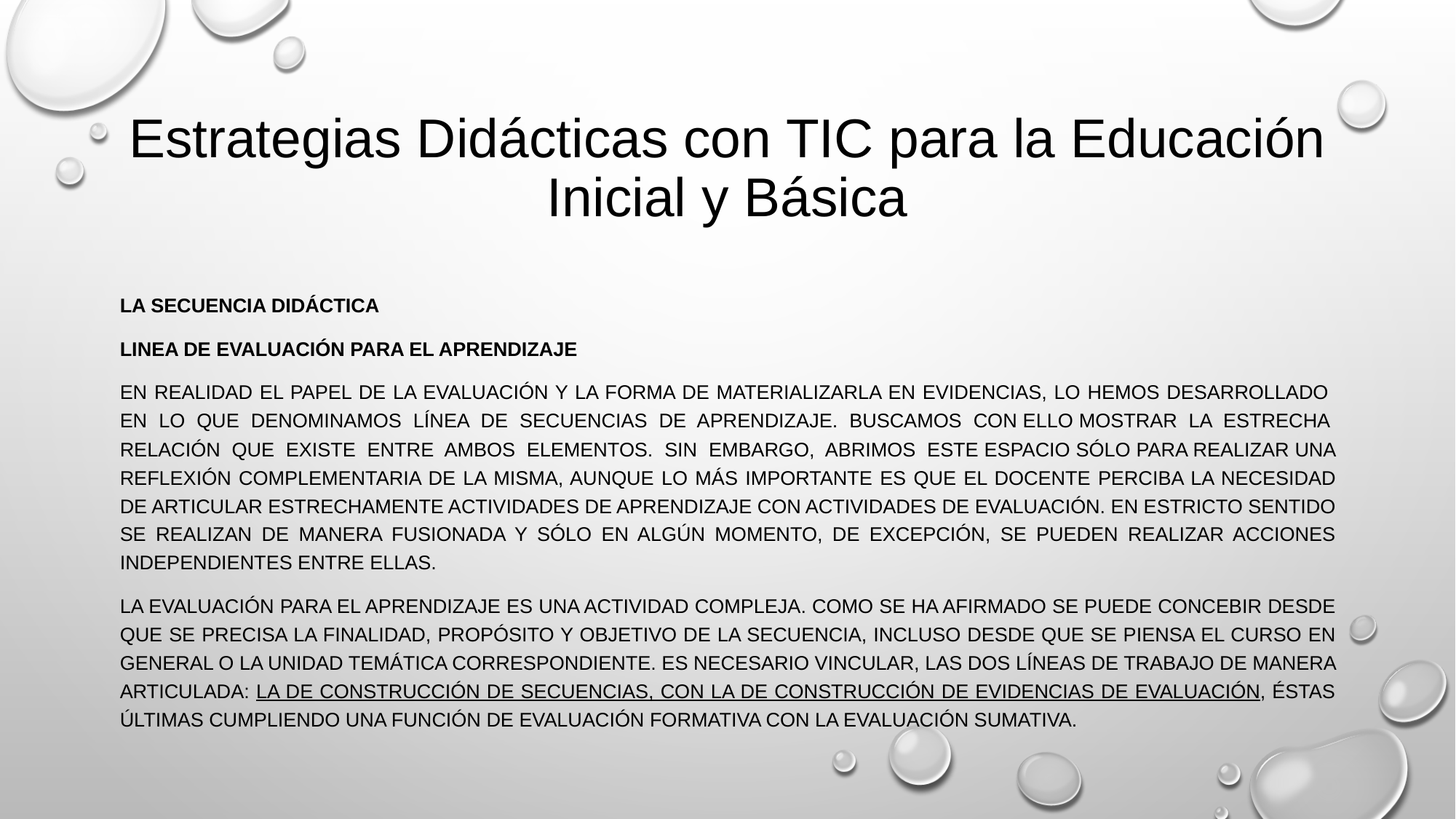

# Estrategias Didácticas con TIC para la Educación Inicial y Básica
La secuencia didáctica
LINEA DE EVALUACIÓN PARA EL APRENDIZAJE
En realidad el papel de la evaluación y la forma de materializarla en evidencias, lo hemos desarrollado  en  lo  que  denominamos  línea  de  secuencias  de  aprendizaje.  Buscamos  con ello mostrar  la  estrecha  relación  que  existe  entre  ambos  elementos.  Sin  embargo,  abrimos  este espacio sólo para realizar una reflexión complementaria de la misma, aunque lo más importante es que el docente perciba la necesidad de articular estrechamente actividades de aprendizaje con actividades de evaluación. En estricto sentido se realizan de manera fusionada y sólo en algún momento, de excepción, se pueden realizar acciones independientes entre ellas.
La evaluación para el aprendizaje es una actividad compleja. Como se ha afirmado se puede concebir desde que se precisa la finalidad, propósito y objetivo de la secuencia, incluso desde que se piensa el curso en general o la unidad temática correspondiente. Es necesario vincular, las dos líneas de trabajo de manera articulada: la de construcción de secuencias, con la de construcción de evidencias de evaluación, éstas últimas cumpliendo una función de evaluación formativa con la evaluación sumativa.